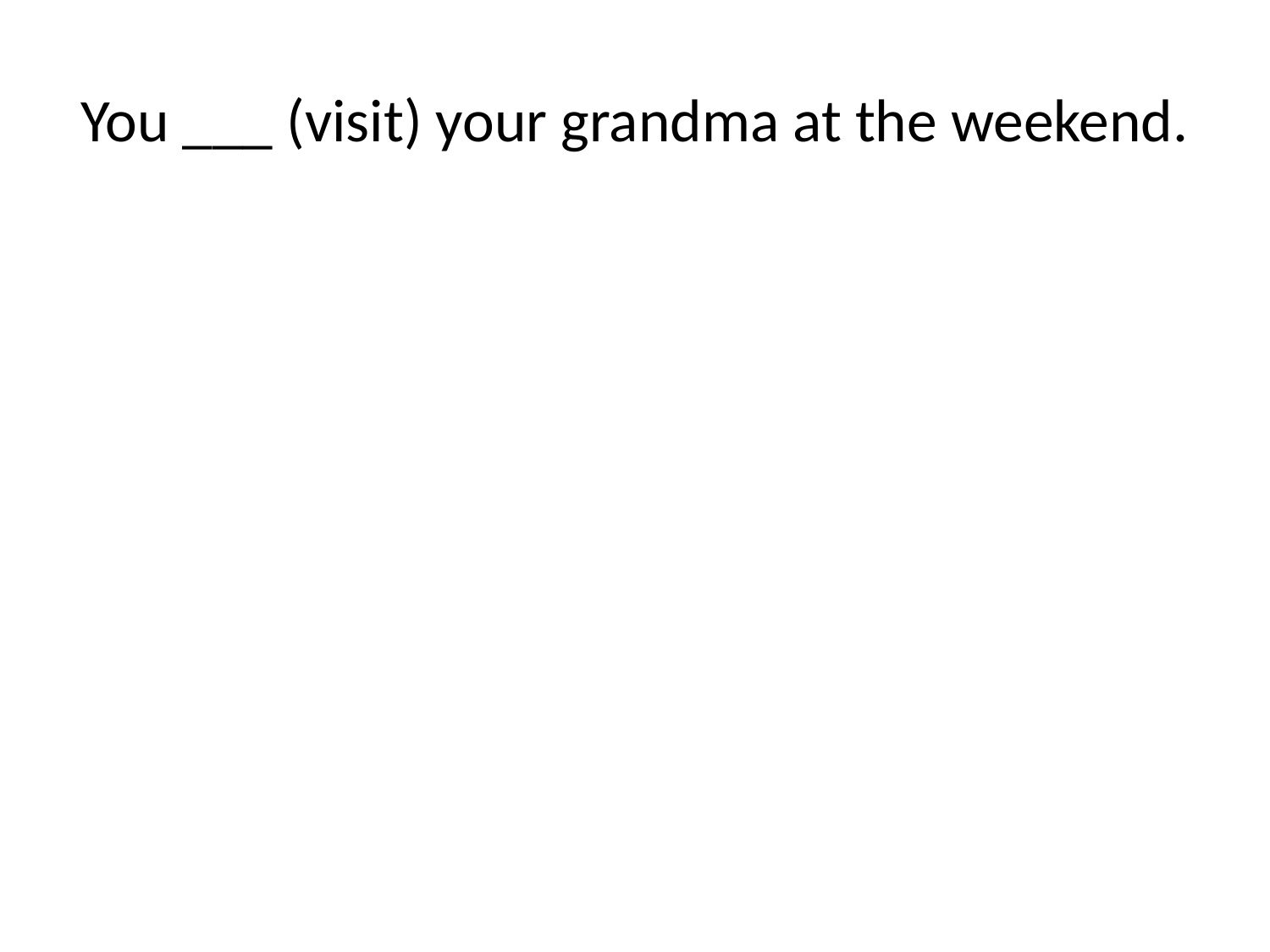

# You ___ (visit) your grandma at the weekend.